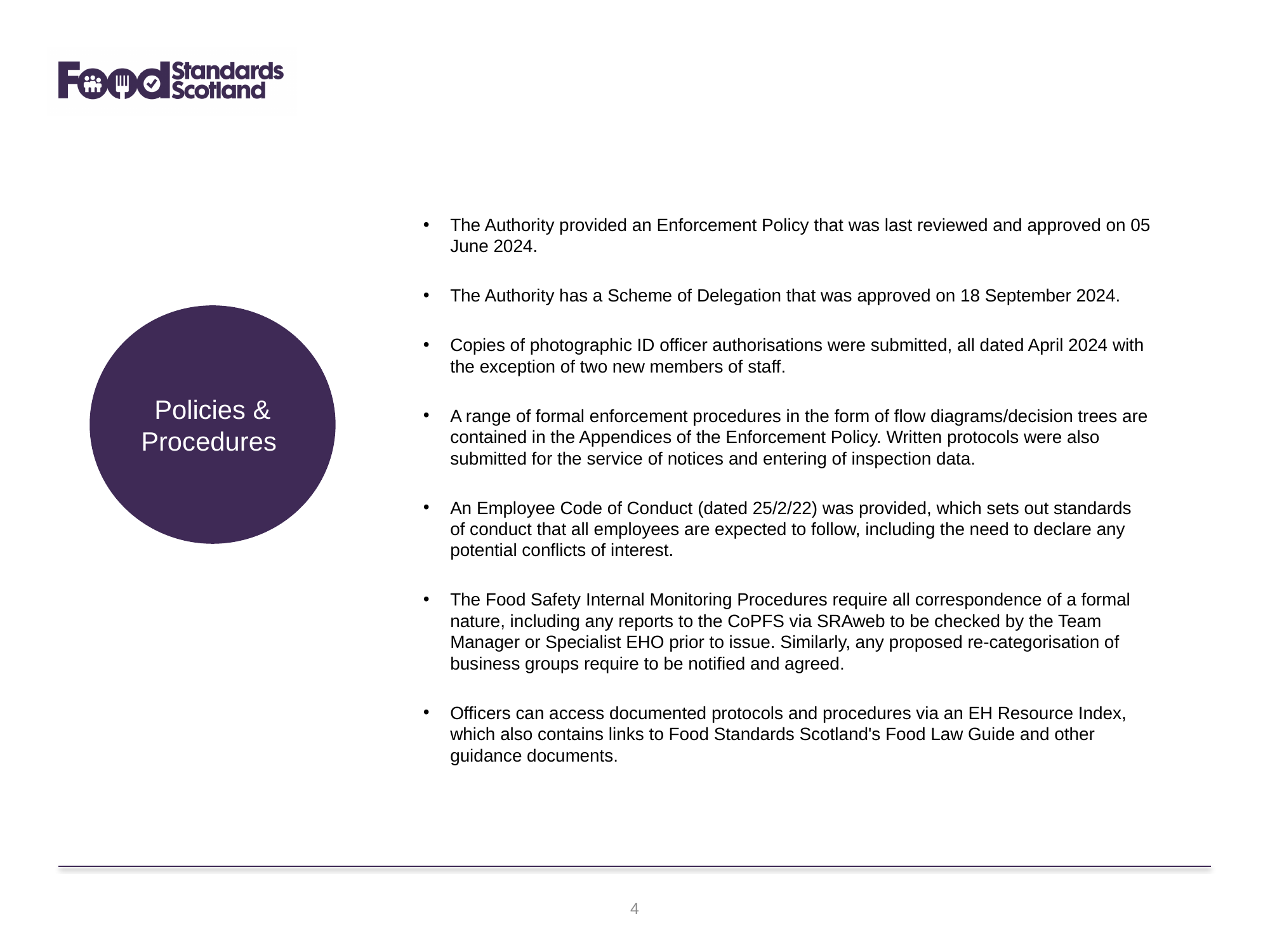

The Authority provided an Enforcement Policy that was last reviewed and approved on 05 June 2024.

The Authority has a Scheme of Delegation that was approved on 18 September 2024.

Copies of photographic ID officer authorisations were submitted, all dated April 2024 with the exception of two new members of staff.

A range of formal enforcement procedures in the form of flow diagrams/decision trees are contained in the Appendices of the Enforcement Policy. Written protocols were also submitted for the service of notices and entering of inspection data.

An Employee Code of Conduct (dated 25/2/22) was provided, which sets out standards of conduct that all employees are expected to follow, including the need to declare any potential conflicts of interest.

The Food Safety Internal Monitoring Procedures require all correspondence of a formal nature, including any reports to the CoPFS via SRAweb to be checked by the Team Manager or Specialist EHO prior to issue. Similarly, any proposed re-categorisation of business groups require to be notified and agreed.

Officers can access documented protocols and procedures via an EH Resource Index, which also contains links to Food Standards Scotland's Food Law Guide and other guidance documents.

Policies & Procedures

4